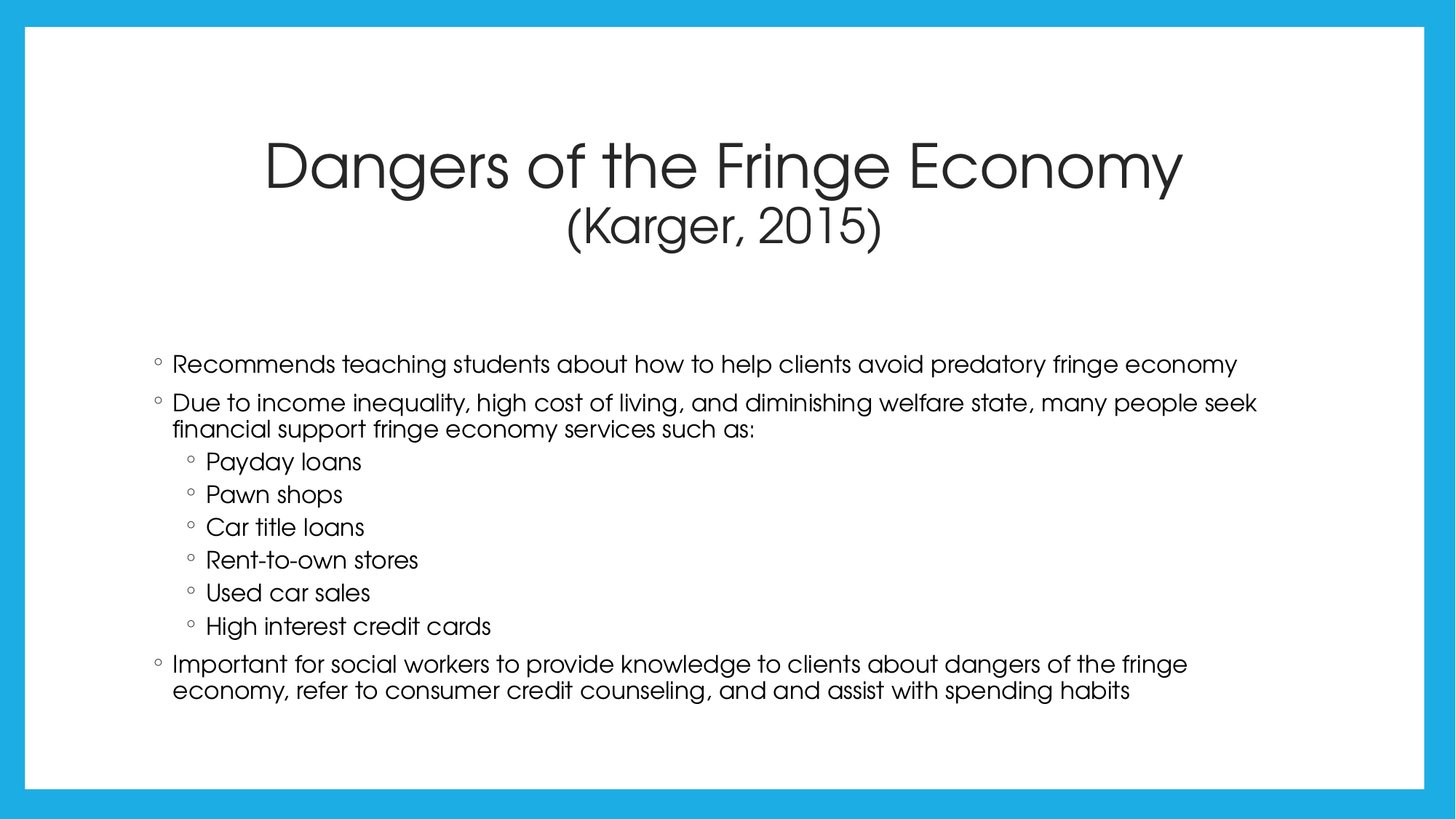

# Dangers of the Fringe Economy (Karger, 2015)

Recommends teaching students about how to help clients avoid predatory fringe economy
Due to income inequality, high cost of living, and diminishing welfare state, many people seek financial support fringe economy services such as:
Payday loans
Pawn shops
Car title loans
Rent-to-own stores
Used car sales
High interest credit cards
Important for social workers to provide knowledge to clients about dangers of the fringe economy, refer to consumer credit counseling, and and assist with spending habits